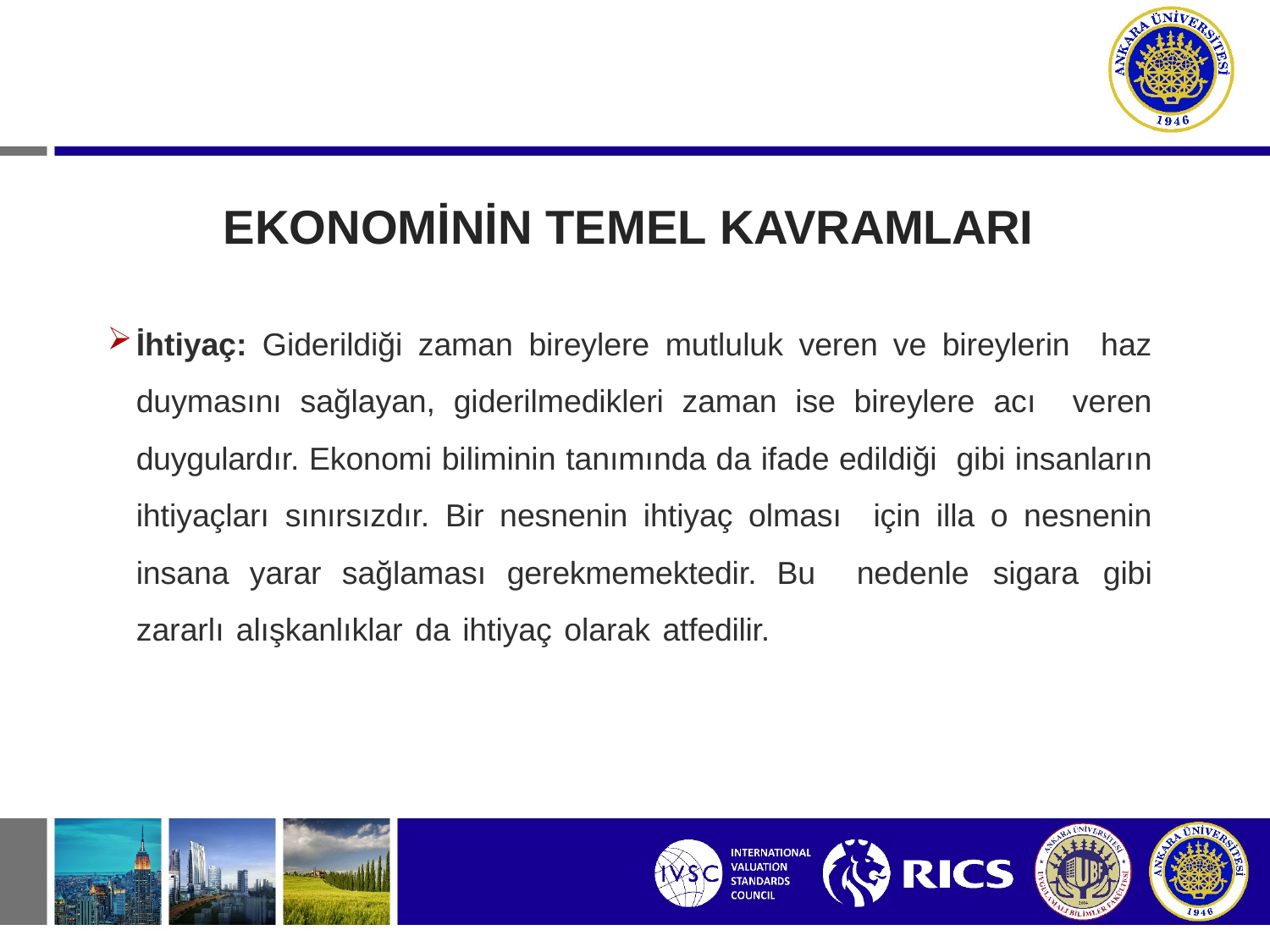

# EKONOMİNİN TEMEL KAVRAMLARI
İhtiyaç: Giderildiği zaman bireylere mutluluk veren ve bireylerin  haz duymasını sağlayan, giderilmedikleri zaman ise bireylere acı  veren duygulardır. Ekonomi biliminin tanımında da ifade edildiği  gibi insanların ihtiyaçları sınırsızdır. Bir nesnenin ihtiyaç olması  için illa o nesnenin insana yarar sağlaması gerekmemektedir. Bu  nedenle sigara gibi zararlı alışkanlıklar da ihtiyaç olarak atfedilir.